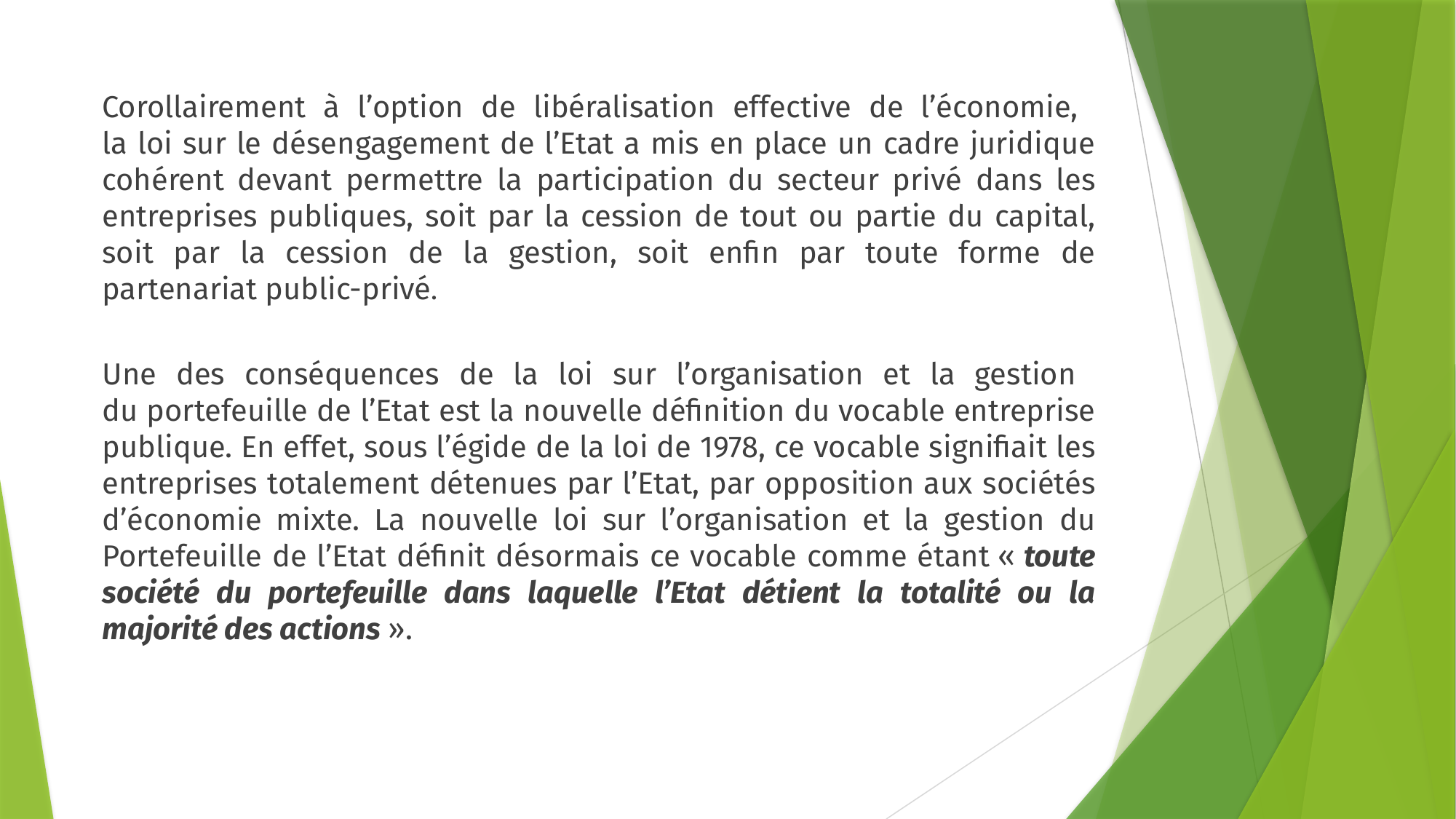

Corollairement à l’option de libéralisation effective de l’économie,
la loi sur le désengagement de l’Etat a mis en place un cadre juridique cohérent devant permettre la participation du secteur privé dans les entreprises publiques, soit par la cession de tout ou partie du capital, soit par la cession de la gestion, soit enfin par toute forme de partenariat public-privé.

Une des conséquences de la loi sur l’organisation et la gestion
du portefeuille de l’Etat est la nouvelle définition du vocable entreprise publique. En effet, sous l’égide de la loi de 1978, ce vocable signifiait les entreprises totalement détenues par l’Etat, par opposition aux sociétés d’économie mixte. La nouvelle loi sur l’organisation et la gestion du Portefeuille de l’Etat définit désormais ce vocable comme étant « toute société du portefeuille dans laquelle l’Etat détient la totalité ou la majorité des actions ».